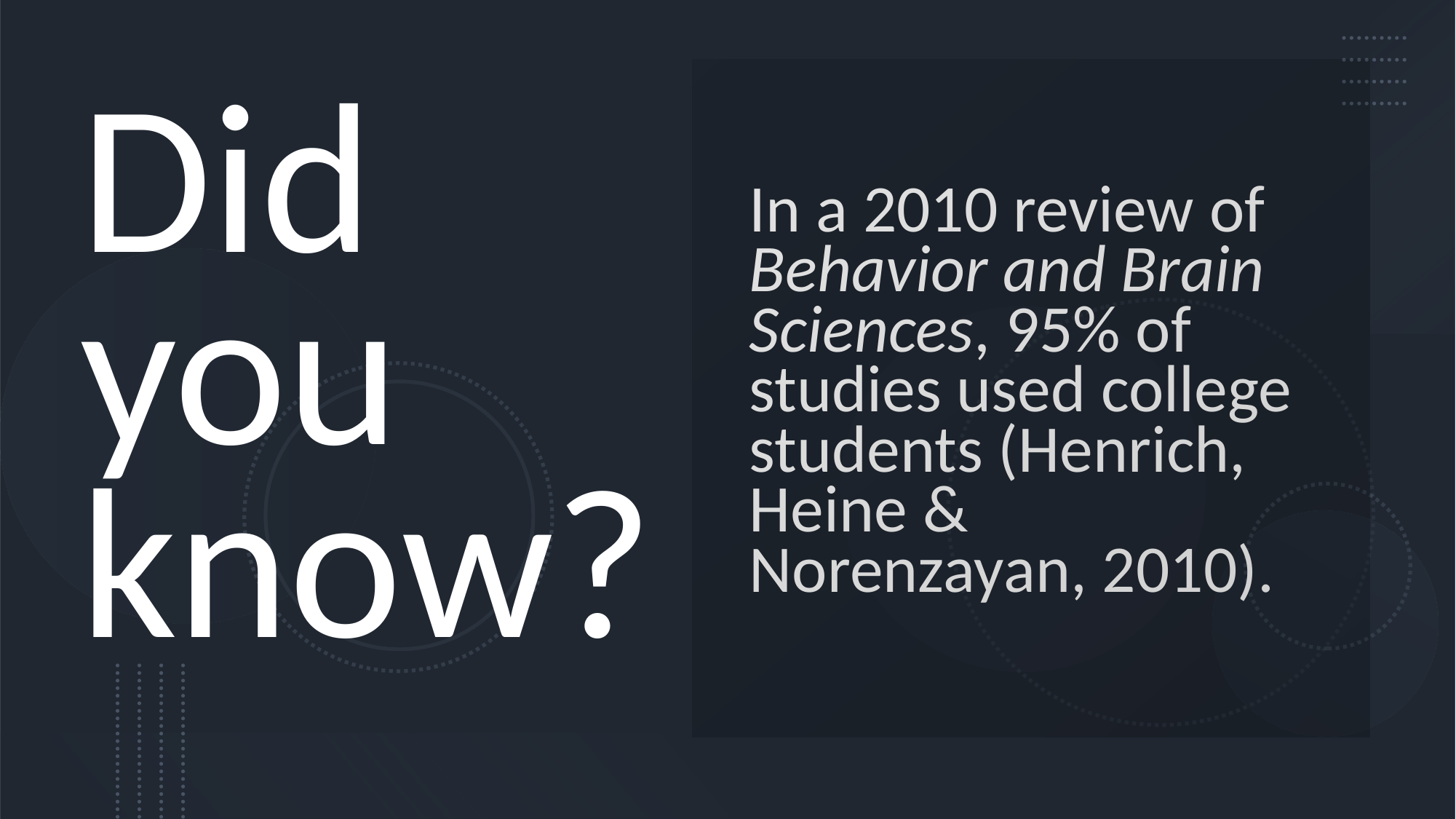

# In a 2010 review of Behavior and Brain Sciences, 95% of studies used college students (Henrich, Heine & Norenzayan, 2010).
Did you know?